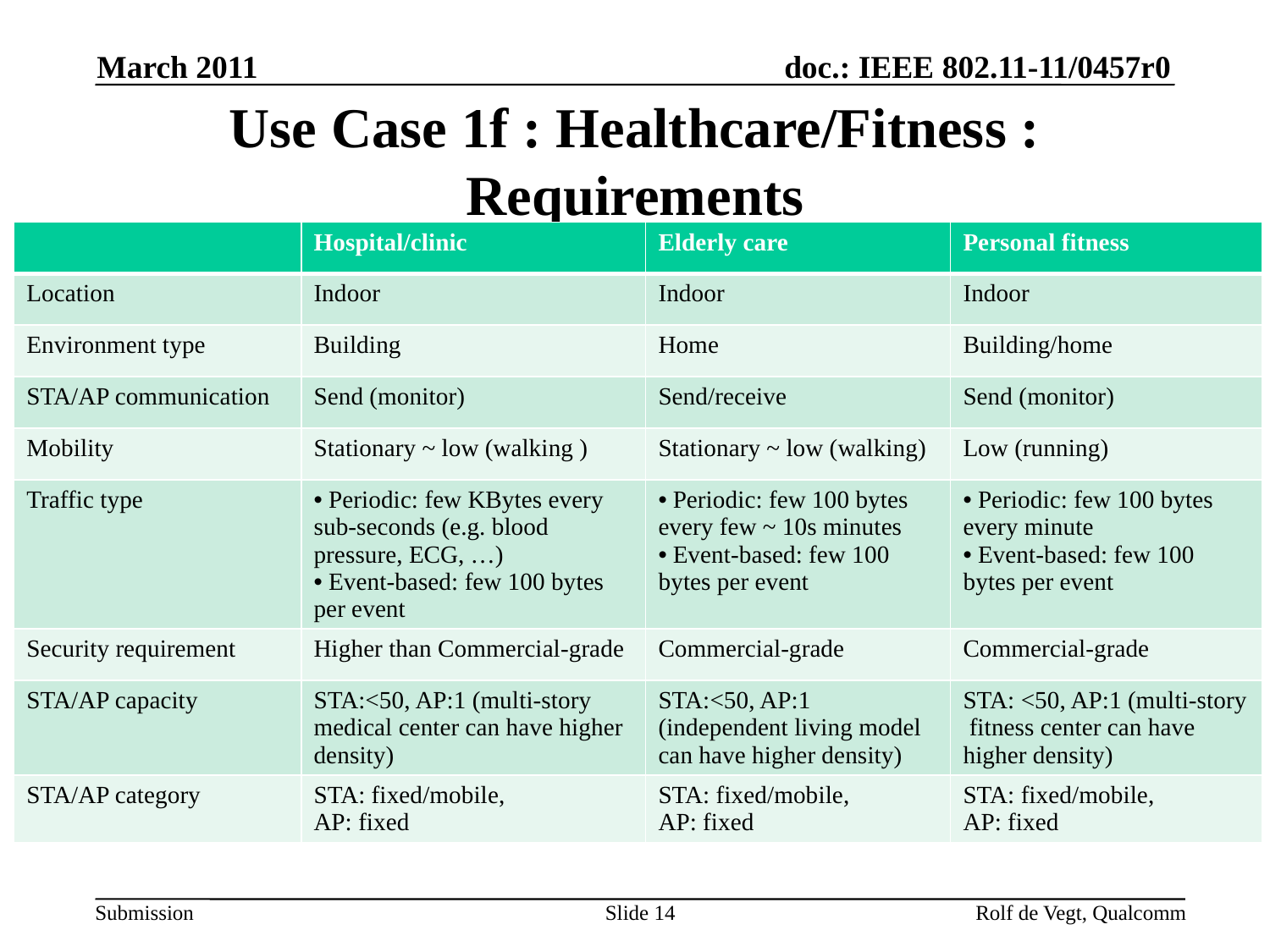

March 2011
# Use Case 1f : Healthcare/Fitness : Requirements
|  | Hospital/clinic | Elderly care | Personal fitness |
| --- | --- | --- | --- |
| Location | Indoor | Indoor | Indoor |
| Environment type | Building | Home | Building/home |
| STA/AP communication | Send (monitor) | Send/receive | Send (monitor) |
| Mobility | Stationary ~ low (walking ) | Stationary ~ low (walking) | Low (running) |
| Traffic type | Periodic: few KBytes every sub-seconds (e.g. blood pressure, ECG, …) Event-based: few 100 bytes per event | Periodic: few 100 bytes every few ~ 10s minutes Event-based: few 100 bytes per event | Periodic: few 100 bytes every minute Event-based: few 100 bytes per event |
| Security requirement | Higher than Commercial-grade | Commercial-grade | Commercial-grade |
| STA/AP capacity | STA:<50, AP:1 (multi-story medical center can have higher density) | STA:<50, AP:1 (independent living model can have higher density) | STA: <50, AP:1 (multi-story fitness center can have higher density) |
| STA/AP category | STA: fixed/mobile, AP: fixed | STA: fixed/mobile, AP: fixed | STA: fixed/mobile, AP: fixed |
Slide 14
Rolf de Vegt, Qualcomm